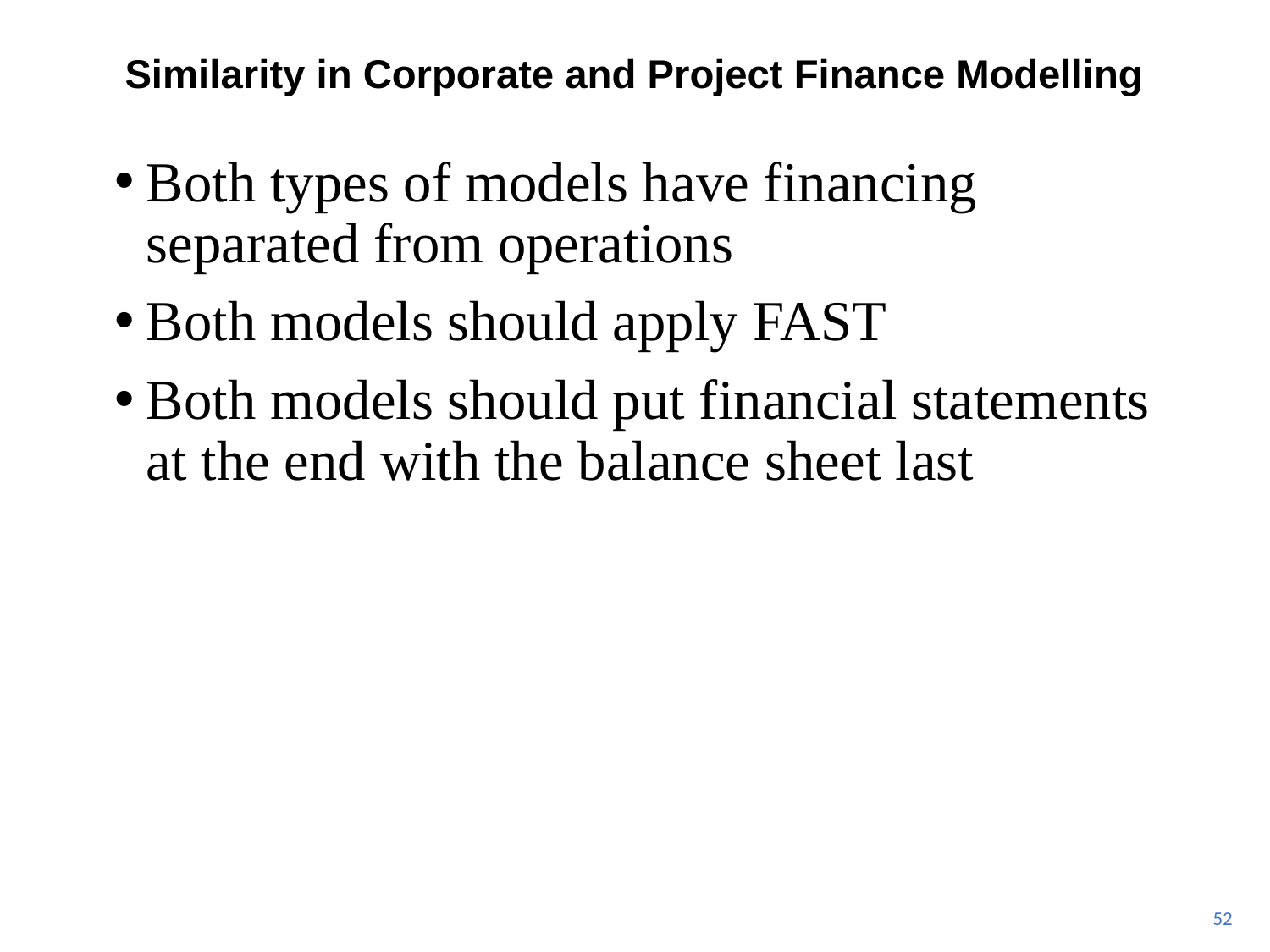

# Similarity in Corporate and Project Finance Modelling
Both types of models have financing separated from operations
Both models should apply FAST
Both models should put financial statements at the end with the balance sheet last
52